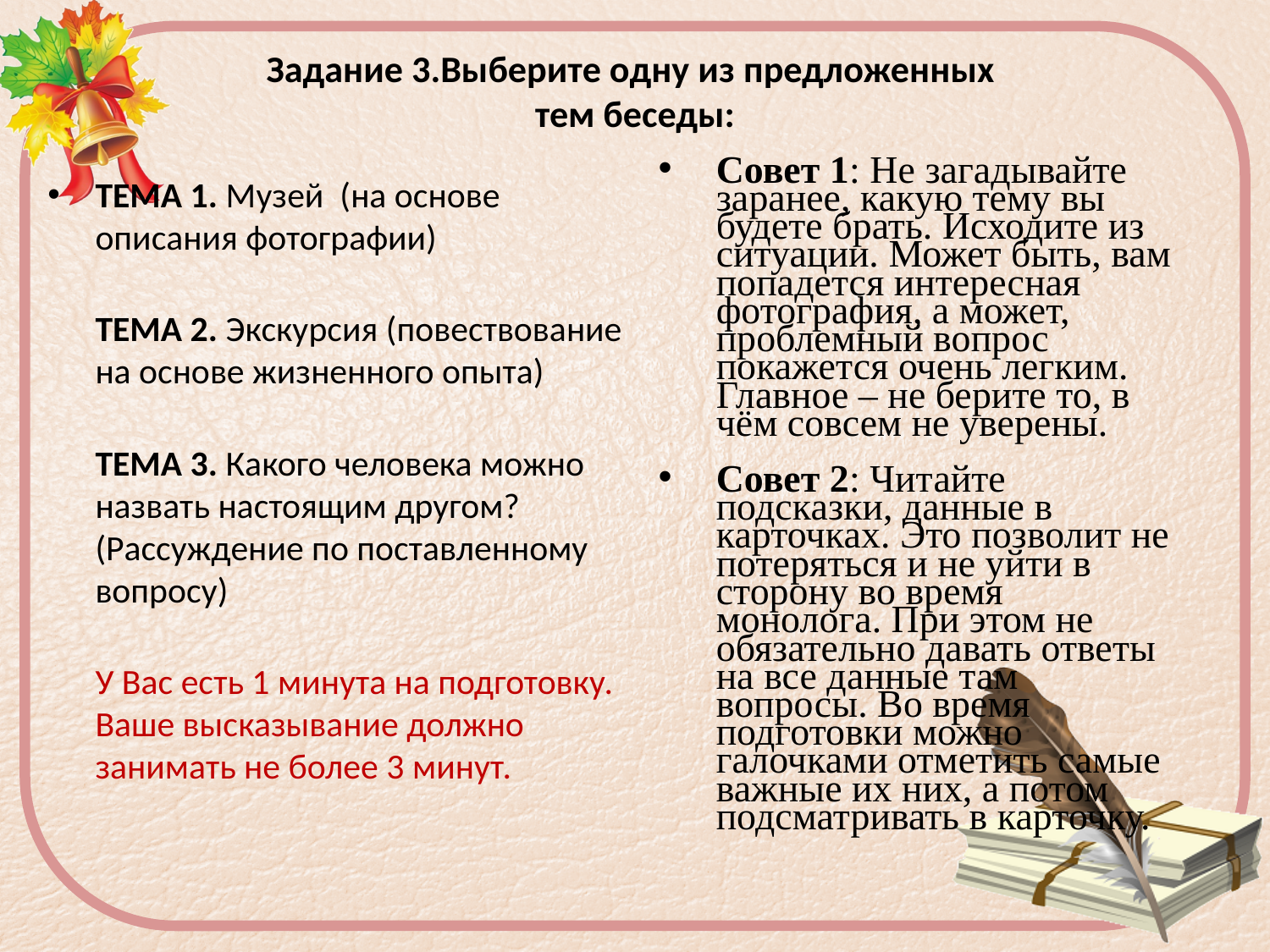

# Задание 3.Выберите одну из предложенных тем беседы:
Совет 1: Не загадывайте заранее, какую тему вы будете брать. Исходите из ситуации. Может быть, вам попадется интересная фотография, а может, проблемный вопрос покажется очень легким. Главное – не берите то, в чём совсем не уверены.
Совет 2: Читайте подсказки, данные в карточках. Это позволит не потеряться и не уйти в сторону во время монолога. При этом не обязательно давать ответы на все данные там вопросы. Во время подготовки можно галочками отметить самые важные их них, а потом подсматривать в карточку.

ТЕМА 1. Музей  (на основе описания фотографии)
ТЕМА 2. Экскурсия (повествование на основе жизненного опыта)
ТЕМА 3. Какого человека можно назвать настоящим другом? (Рассуждение по поставленному вопросу)
У Вас есть 1 минута на подготовку.
Ваше высказывание должно занимать не более 3 минут.